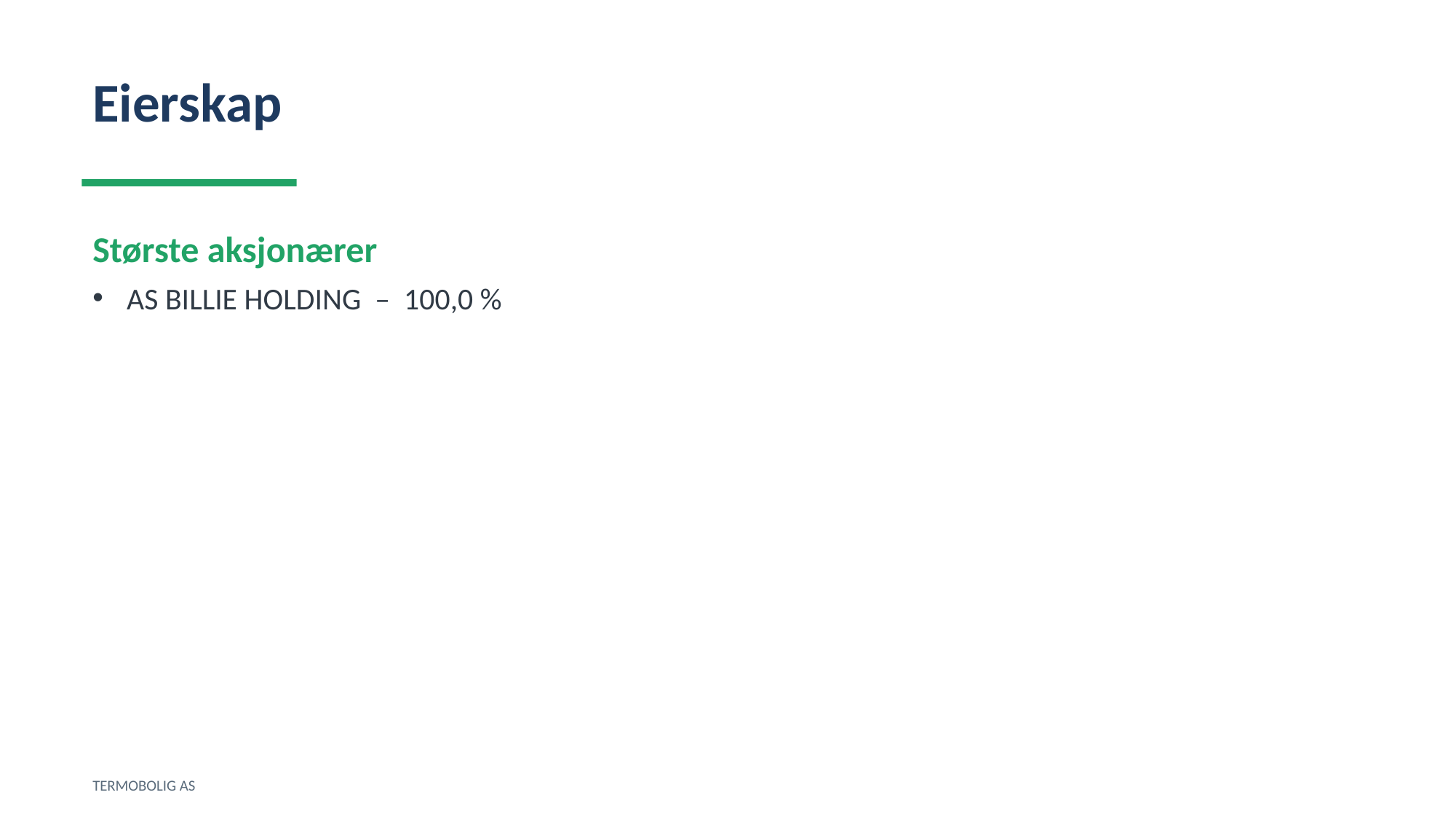

Eierskap

Største aksjonærer
AS BILLIE HOLDING  –  100,0 %
TERMOBOLIG AS